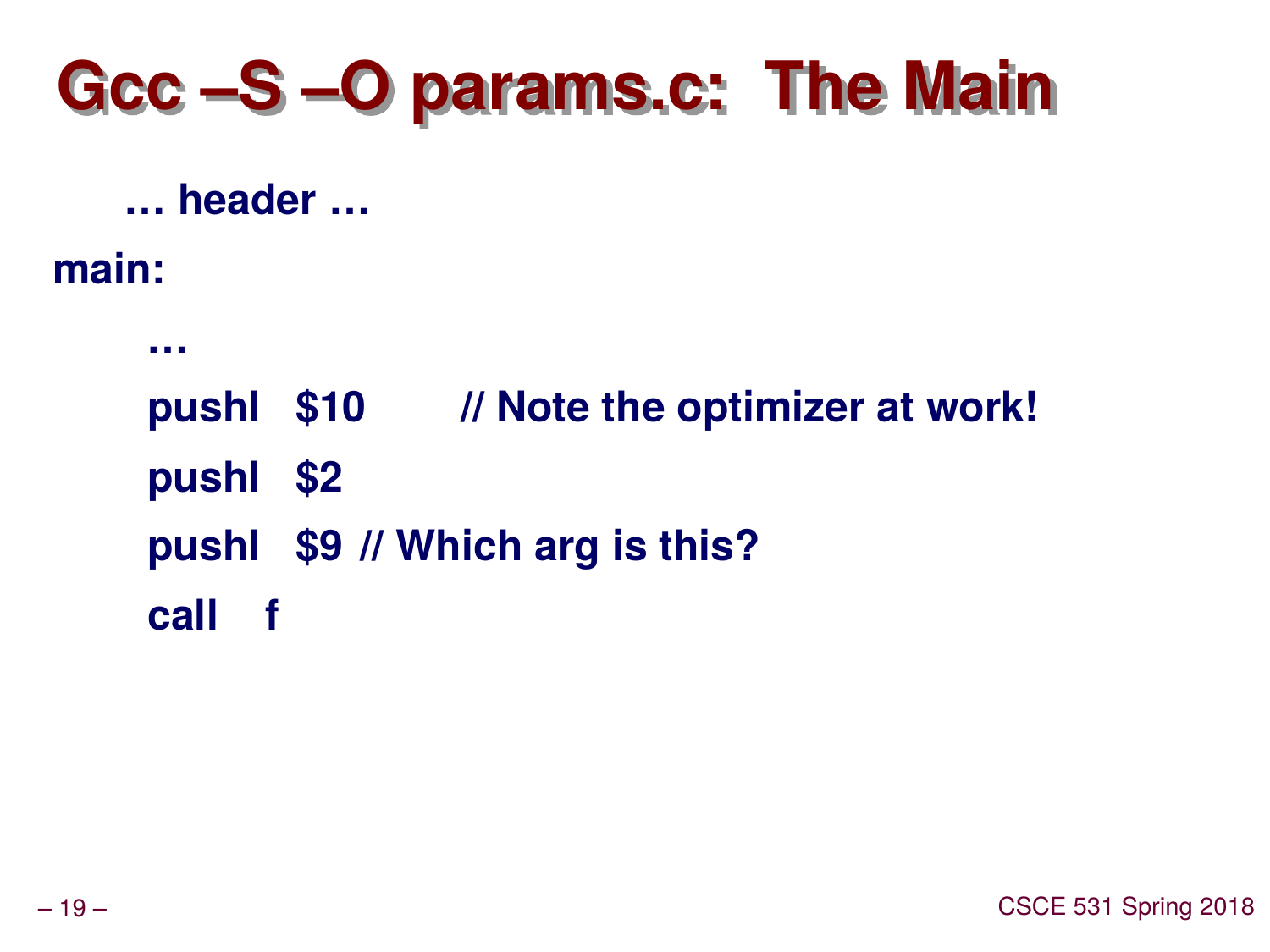

# Gcc –S –O params.c:  The Main
      … header …
main:
        …
        pushl   $10        // Note the optimizer at work!
        pushl   $2
        pushl   $9	// Which arg is this?
        call    f